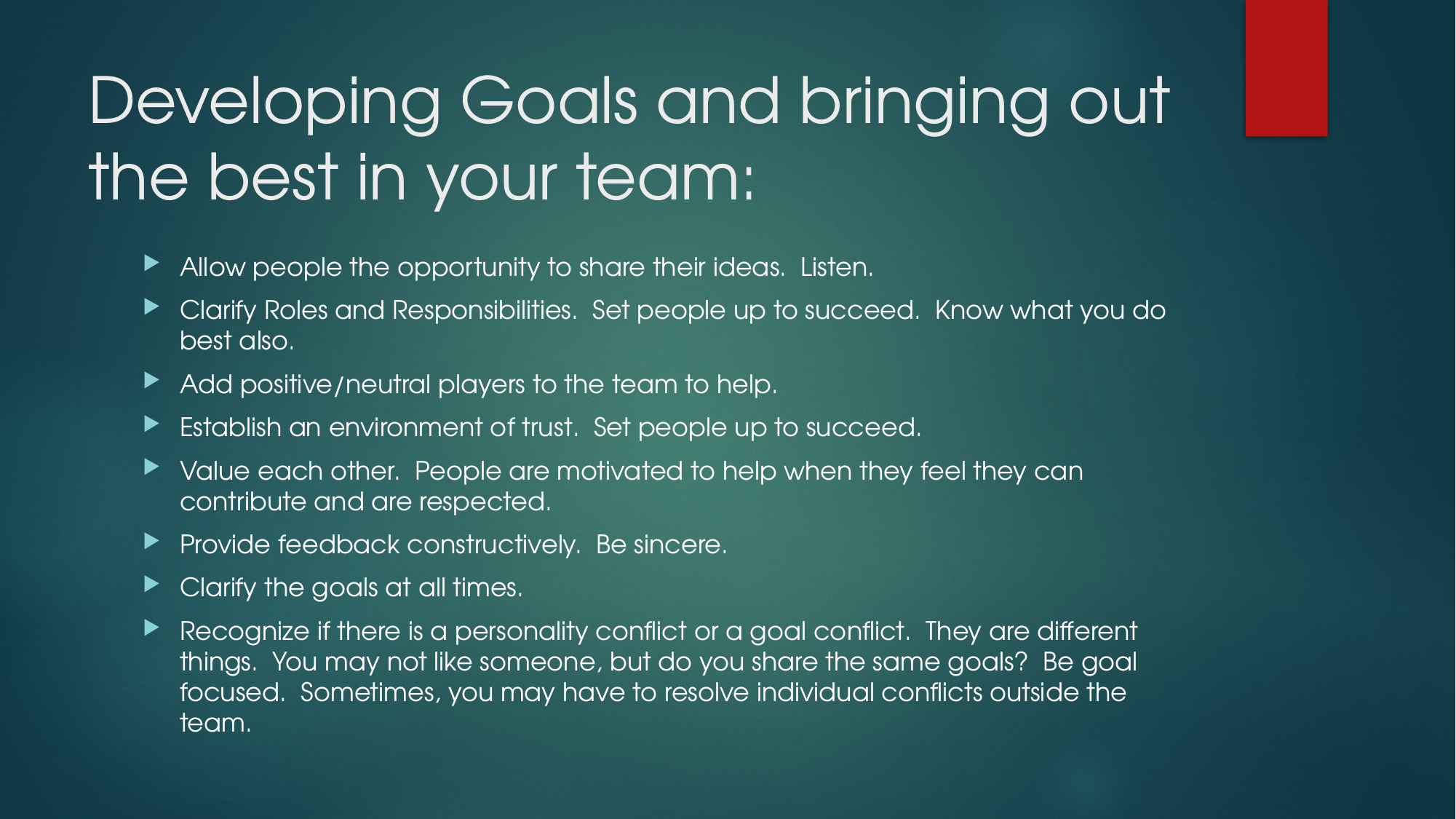

# Developing Goals and bringing out the best in your team:
Allow people the opportunity to share their ideas.  Listen.
Clarify Roles and Responsibilities.  Set people up to succeed.  Know what you do best also.
Add positive/neutral players to the team to help.
Establish an environment of trust.  Set people up to succeed.
Value each other.  People are motivated to help when they feel they can contribute and are respected.
Provide feedback constructively.  Be sincere.
Clarify the goals at all times.
Recognize if there is a personality conflict or a goal conflict.  They are different things.  You may not like someone, but do you share the same goals?  Be goal focused.  Sometimes, you may have to resolve individual conflicts outside the team.